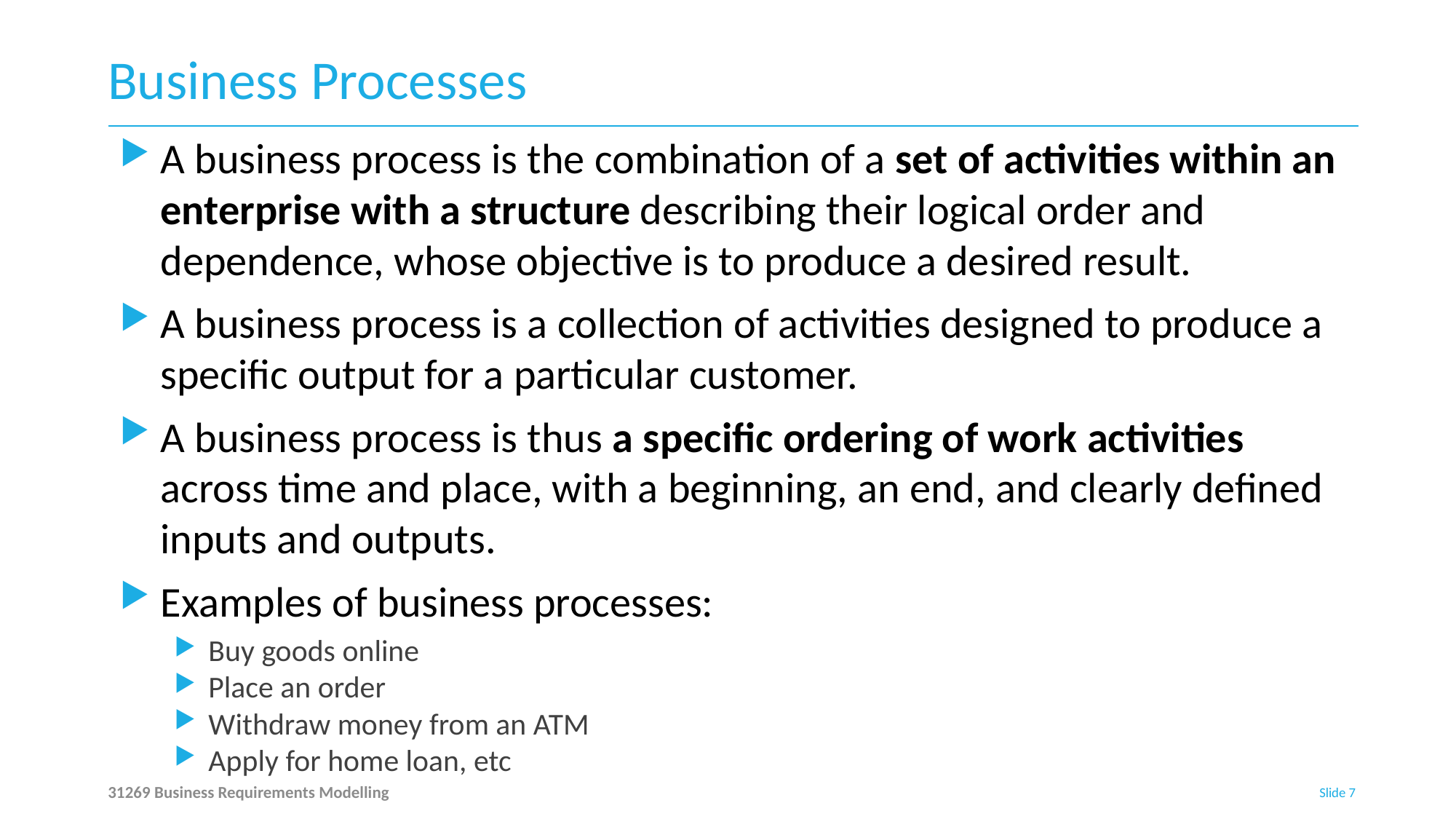

# Business Processes
A business process is the combination of a set of activities within an enterprise with a structure describing their logical order and dependence, whose objective is to produce a desired result.
A business process is a collection of activities designed to produce a specific output for a particular customer.
A business process is thus a specific ordering of work activities across time and place, with a beginning, an end, and clearly defined inputs and outputs.
Examples of business processes:
Buy goods online
Place an order
Withdraw money from an ATM
Apply for home loan, etc

31269 Business Requirements Modelling
Slide 7